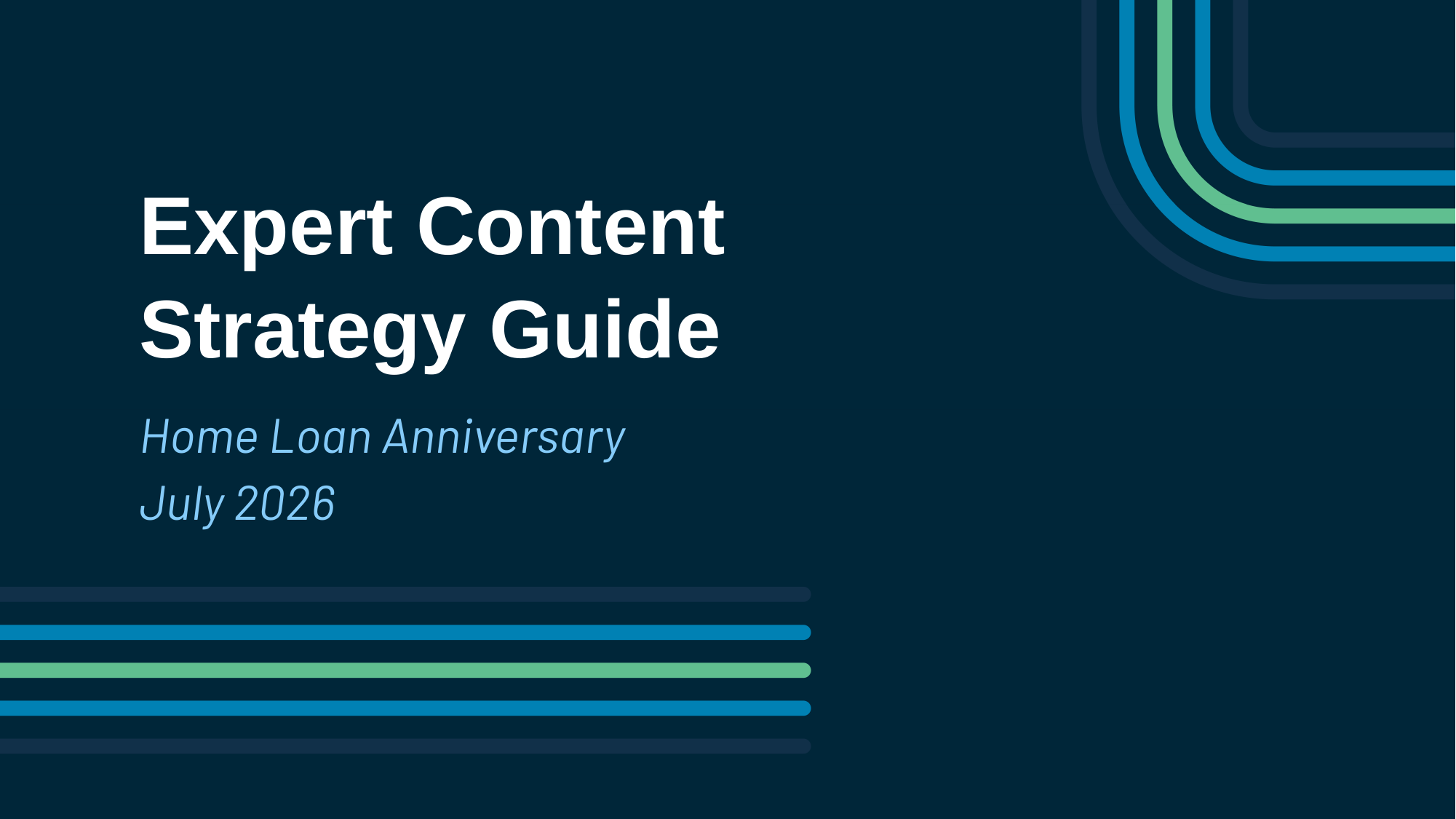

Expert Content
Strategy Guide
Home Loan Anniversary
July 2026